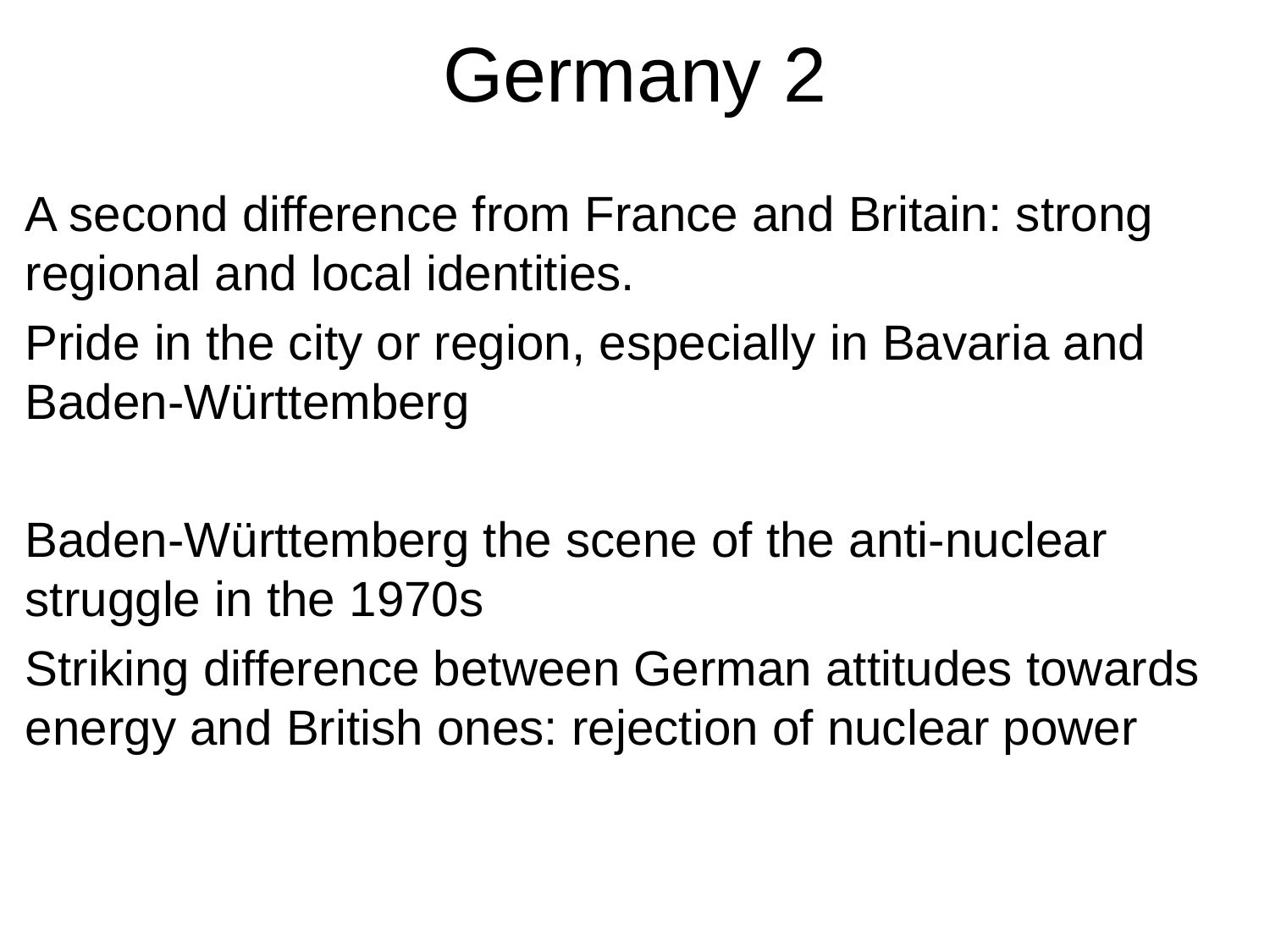

# Germany 2
A second difference from France and Britain: strong regional and local identities.
Pride in the city or region, especially in Bavaria and Baden-Württemberg

Baden-Württemberg the scene of the anti-nuclear struggle in the 1970s
Striking difference between German attitudes towards energy and British ones: rejection of nuclear power